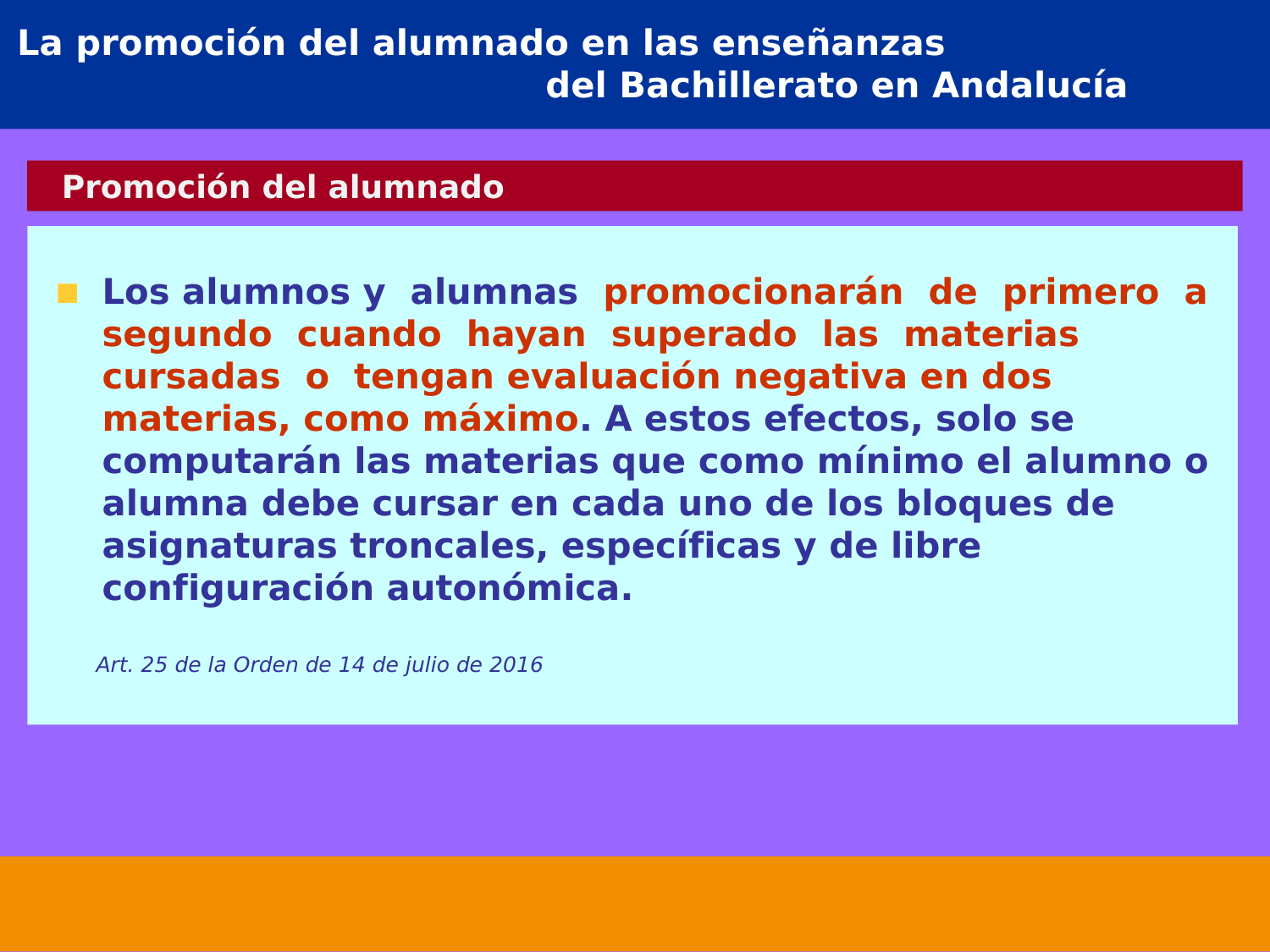

# La promoción del alumnado en las enseñanzas                                                           del Bachillerato en Andalucía

  Promoción del alumnado

Los alumnos y  alumnas  promocionarán  de  primero  a  segundo  cuando  hayan  superado  las  materias  cursadas  o  tengan evaluación negativa en dos materias, como máximo. A estos efectos, solo se computarán las materias que como mínimo el alumno o alumna debe cursar en cada uno de los bloques de asignaturas troncales, específicas y de libre configuración autonómica.

          Art. 25 de la Orden de 14 de julio de 2016